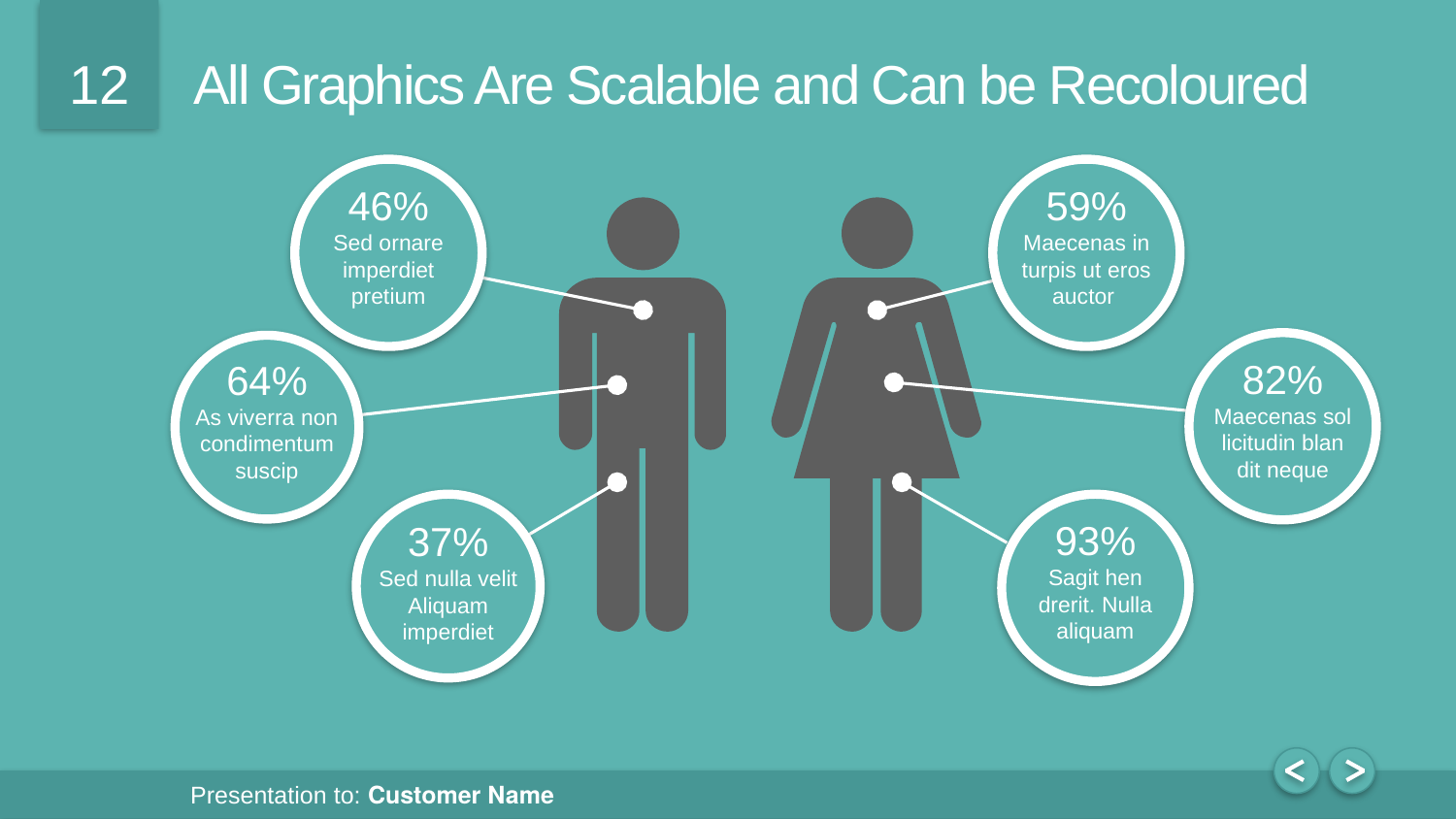

# All Graphics Are Scalable and Can be Recoloured

46%
Sed ornare imperdiet pretium
59%
Maecenas in turpis ut eros auctor

82%
Maecenas sol licitudin blan dit neque
64%
As viverra non condimentum suscip

93%
Sagit hen drerit. Nulla aliquam
37%
Sed nulla velit Aliquam imperdiet